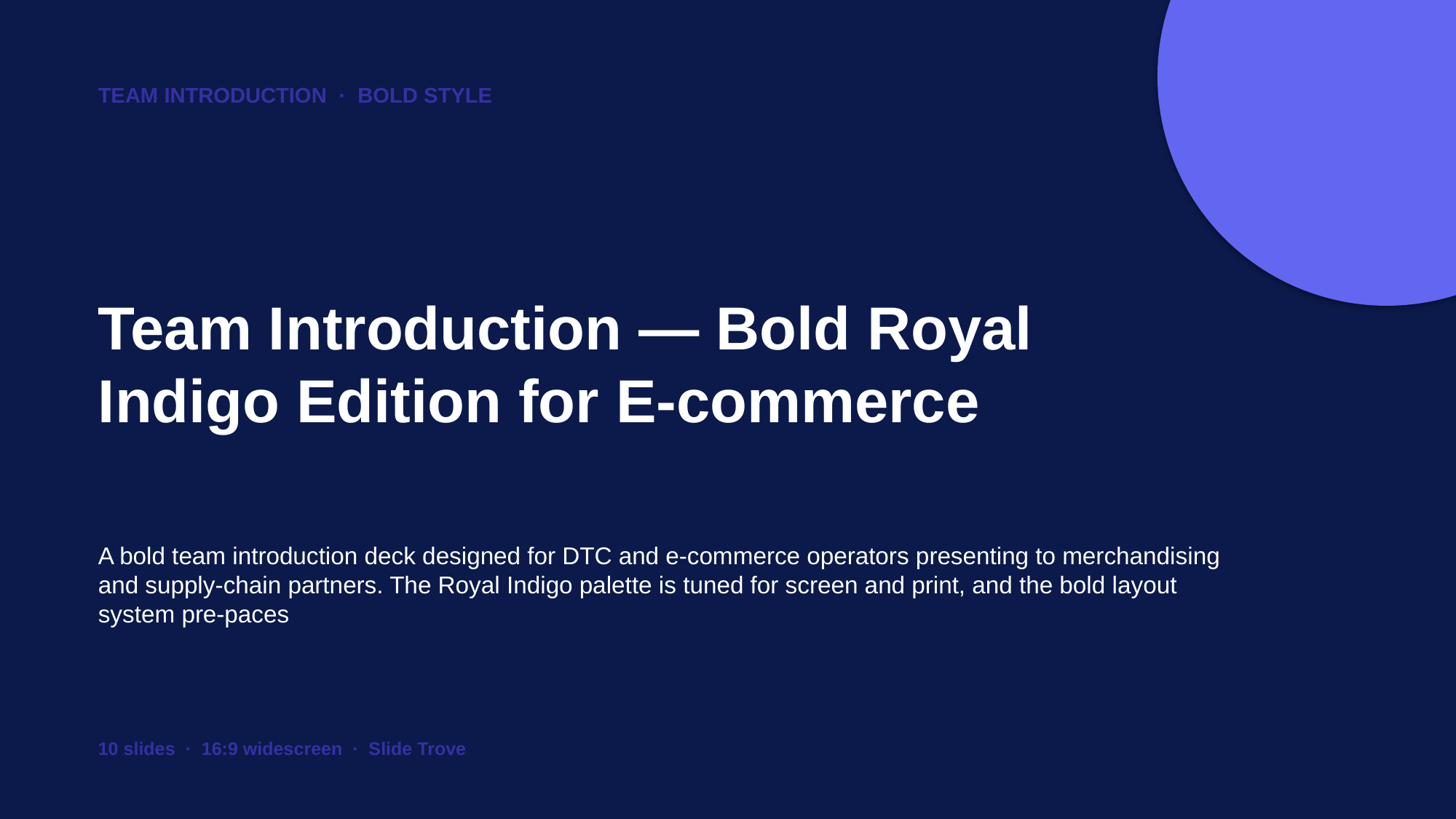

TEAM INTRODUCTION  ·  BOLD STYLE
Team Introduction — Bold Royal Indigo Edition for E-commerce
A bold team introduction deck designed for DTC and e-commerce operators presenting to merchandising and supply-chain partners. The Royal Indigo palette is tuned for screen and print, and the bold layout system pre-paces
10 slides  ·  16:9 widescreen  ·  Slide Trove